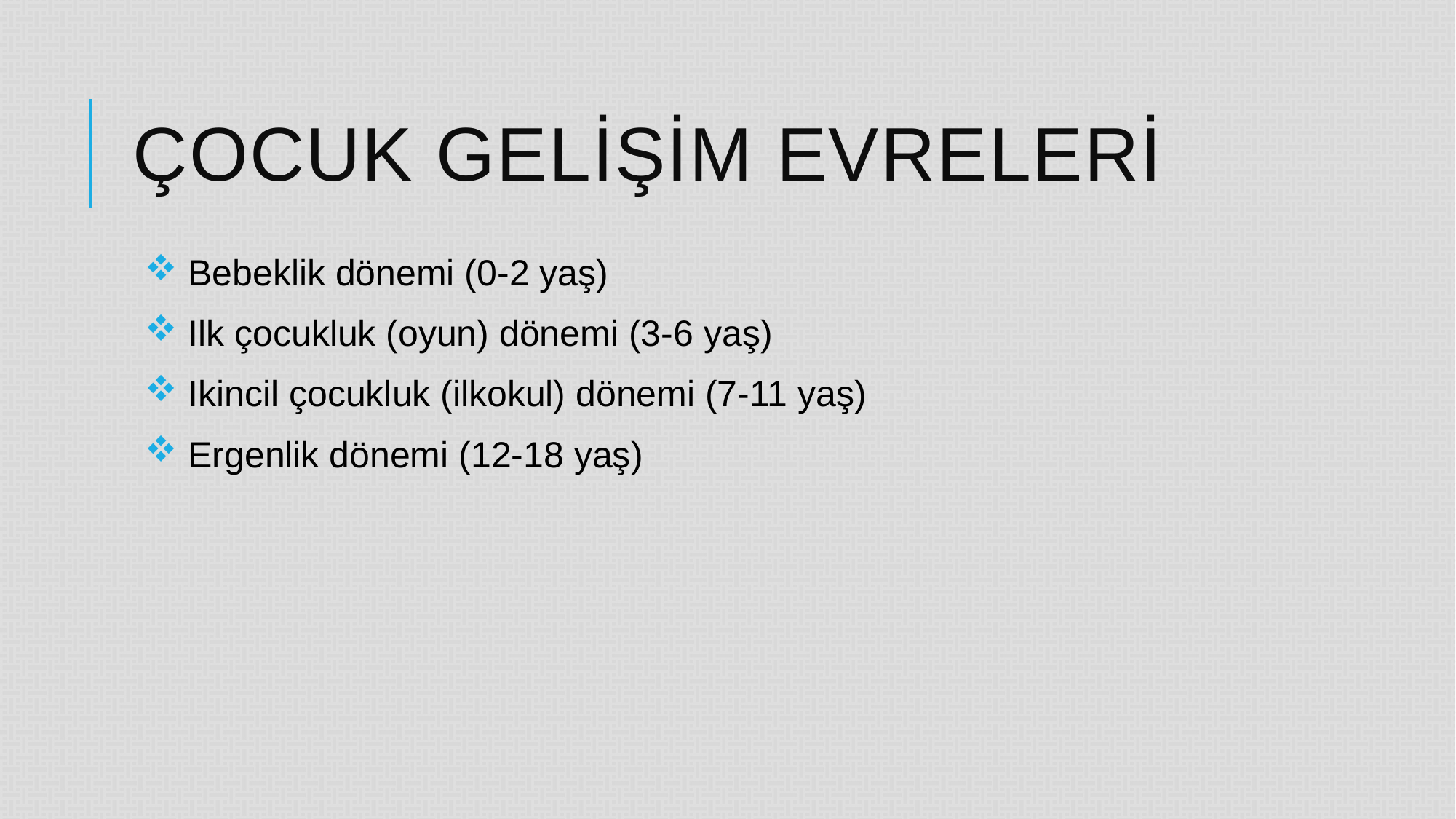

# Çocuk gelişim evreleri
 Bebeklik dönemi (0-2 yaş)
 Ilk çocukluk (oyun) dönemi (3-6 yaş)
 Ikincil çocukluk (ilkokul) dönemi (7-11 yaş)
 Ergenlik dönemi (12-18 yaş)